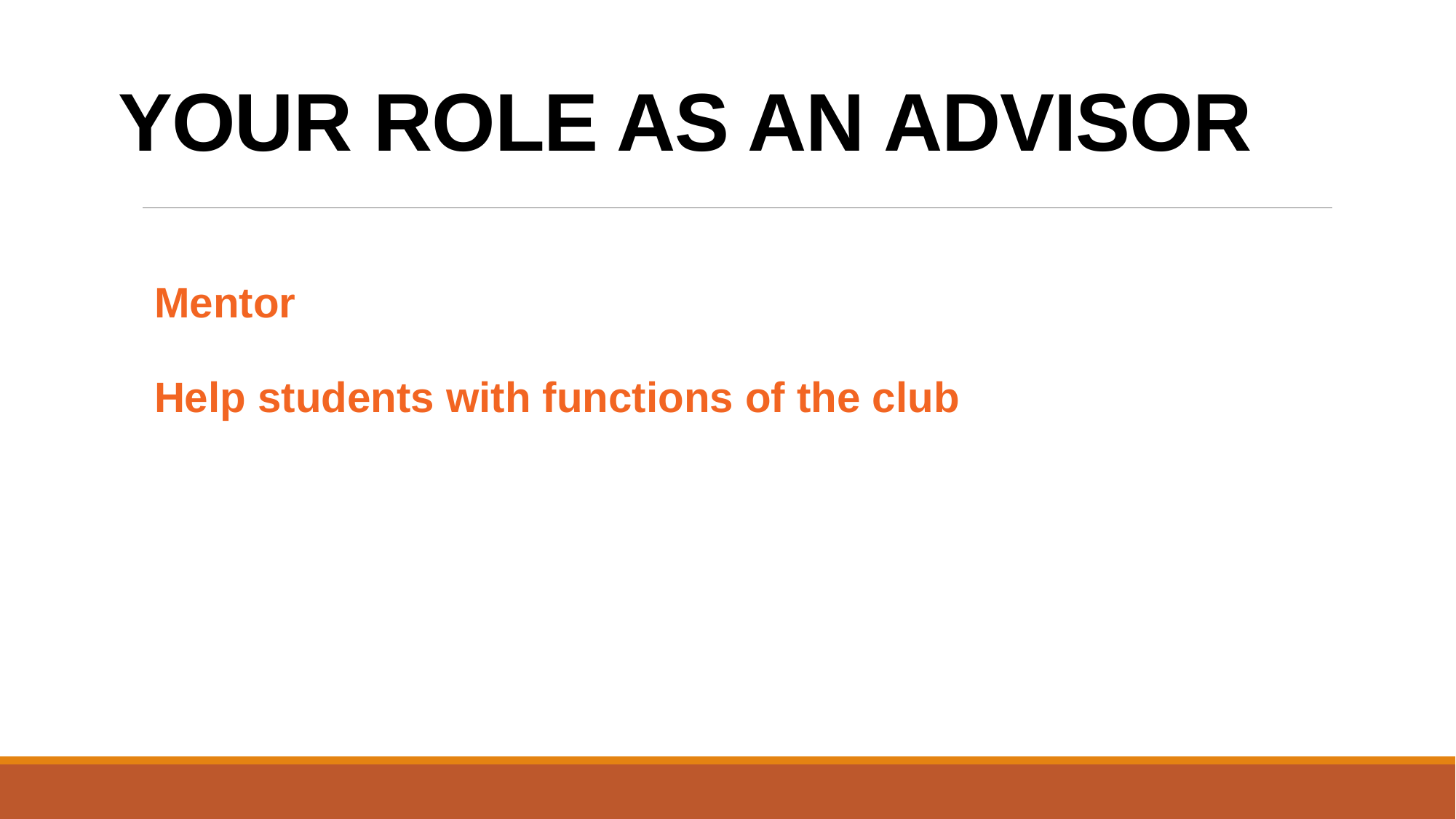

# YOUR ROLE AS AN ADVISOR
Mentor

Help students with functions of the club